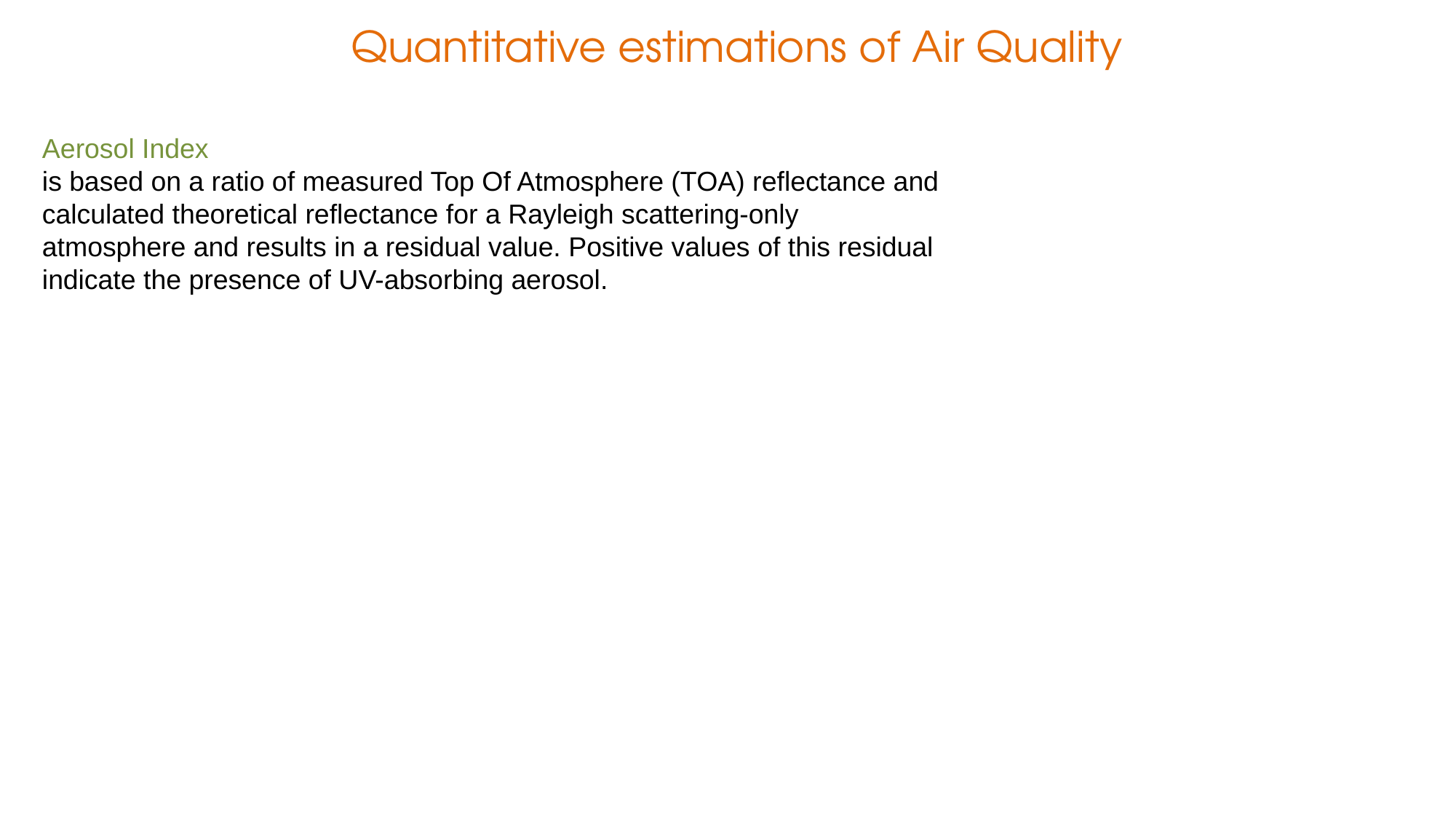

Quantitative estimations of Air Quality
Aerosol Index
is based on a ratio of measured Top Of Atmosphere (TOA) reflectance and calculated theoretical reflectance for a Rayleigh scattering-only atmosphere and results in a residual value. Positive values of this residual indicate the presence of UV-absorbing aerosol.